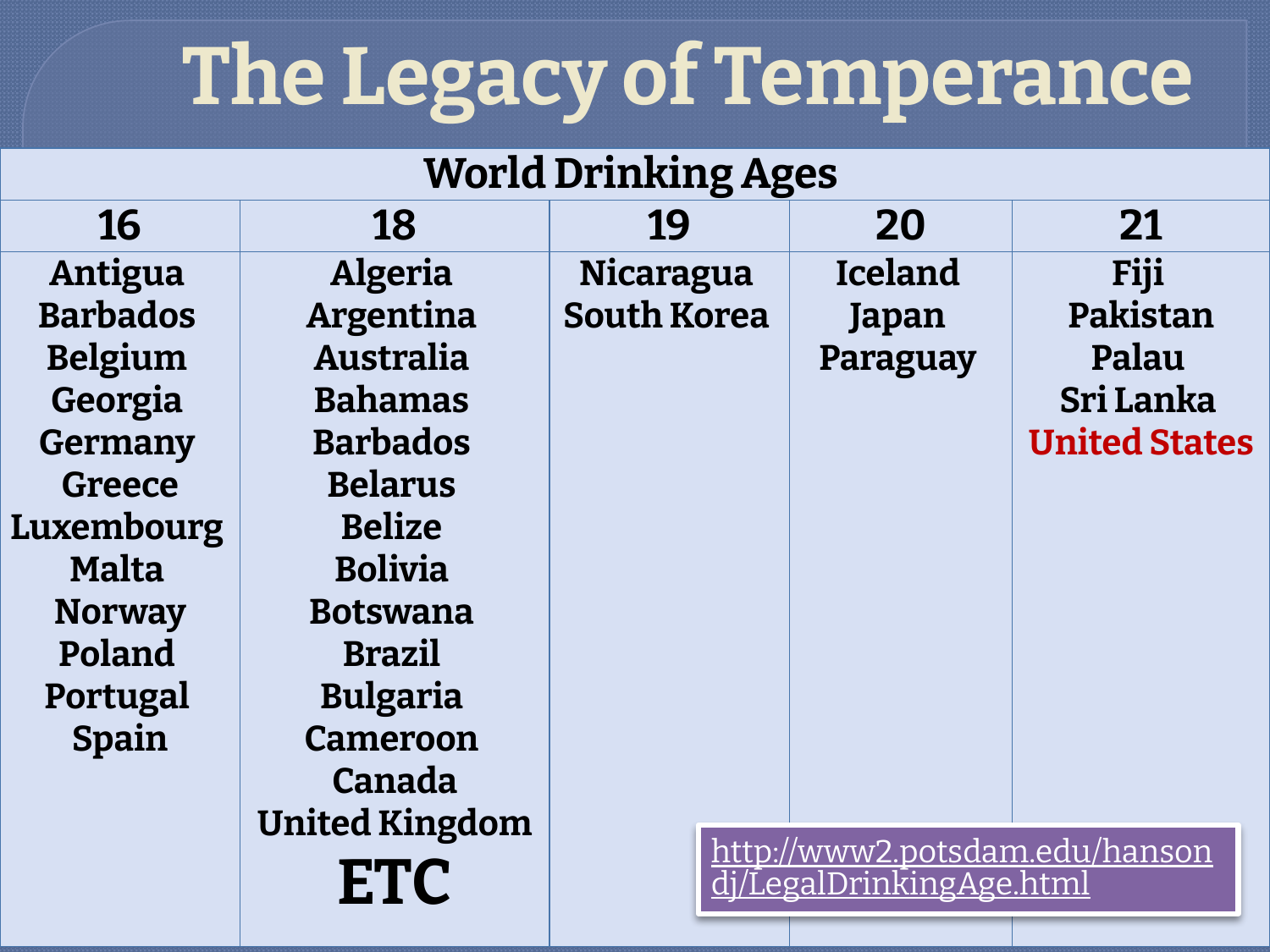

# The Legacy of Temperance
| World Drinking Ages |  |  |  |  |
| --- | --- | --- | --- | --- |
| 16 | 18 | 19 | 20 | 21 |
| Antigua Barbados Belgium Georgia Germany Greece Luxembourg Malta Norway Poland Portugal Spain | Algeria Argentina Australia Bahamas Barbados Belarus Belize Bolivia Botswana Brazil Bulgaria Cameroon Canada United Kingdom ETC | Nicaragua South Korea | Iceland Japan Paraguay | Fiji Pakistan Palau Sri Lanka United States |
http://www2.potsdam.edu/hansondj/LegalDrinkingAge.html